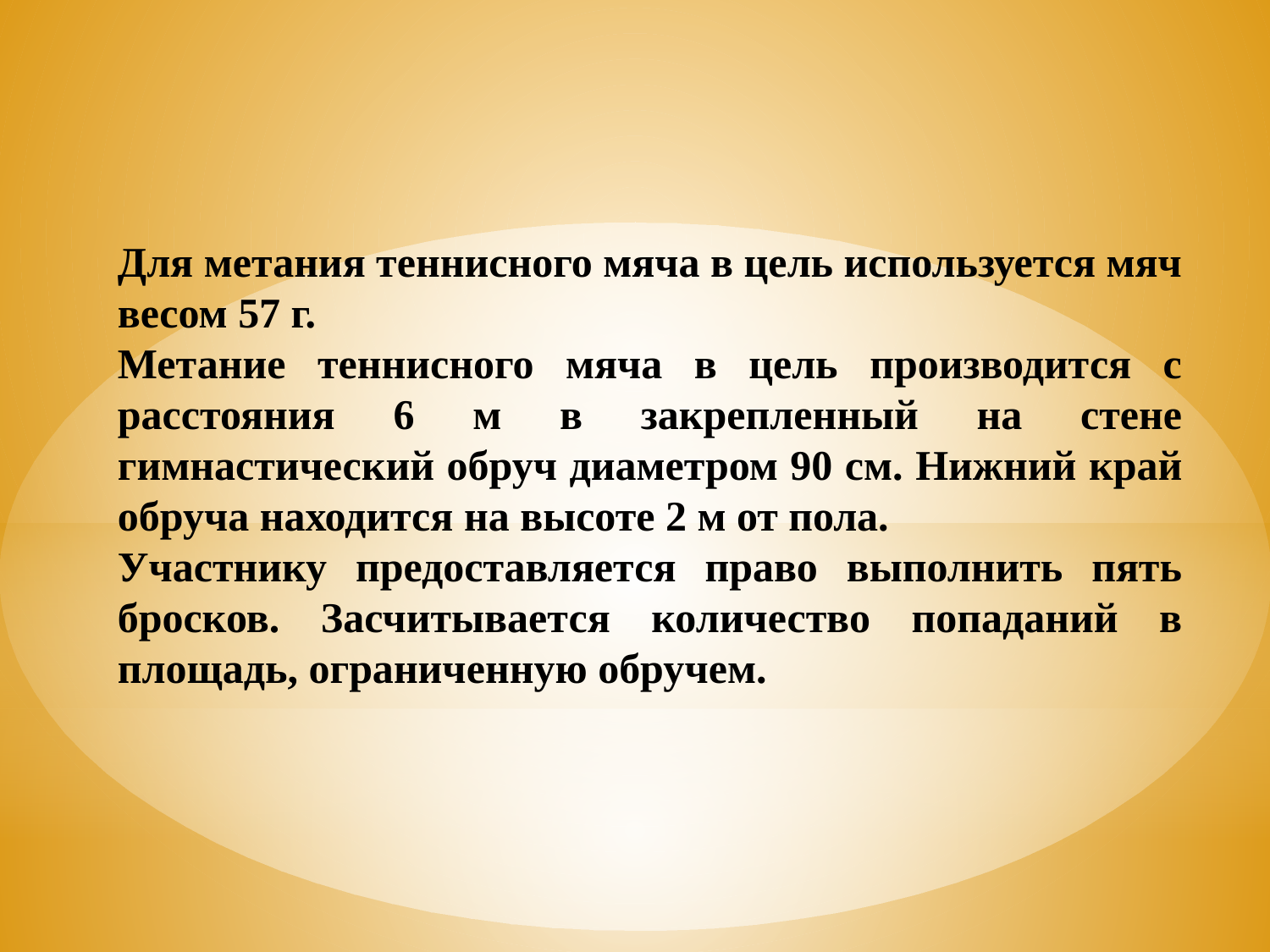

Для метания теннисного мяча в цель используется мяч весом 57 г.
Метание теннисного мяча в цель производится с расстояния 6 м в закрепленный на стене гимнастический обруч диаметром 90 см. Нижний край обруча находится на высоте 2 м от пола.
Участнику предоставляется право выполнить пять бросков. Засчитывается количество попаданий в площадь, ограниченную обручем.